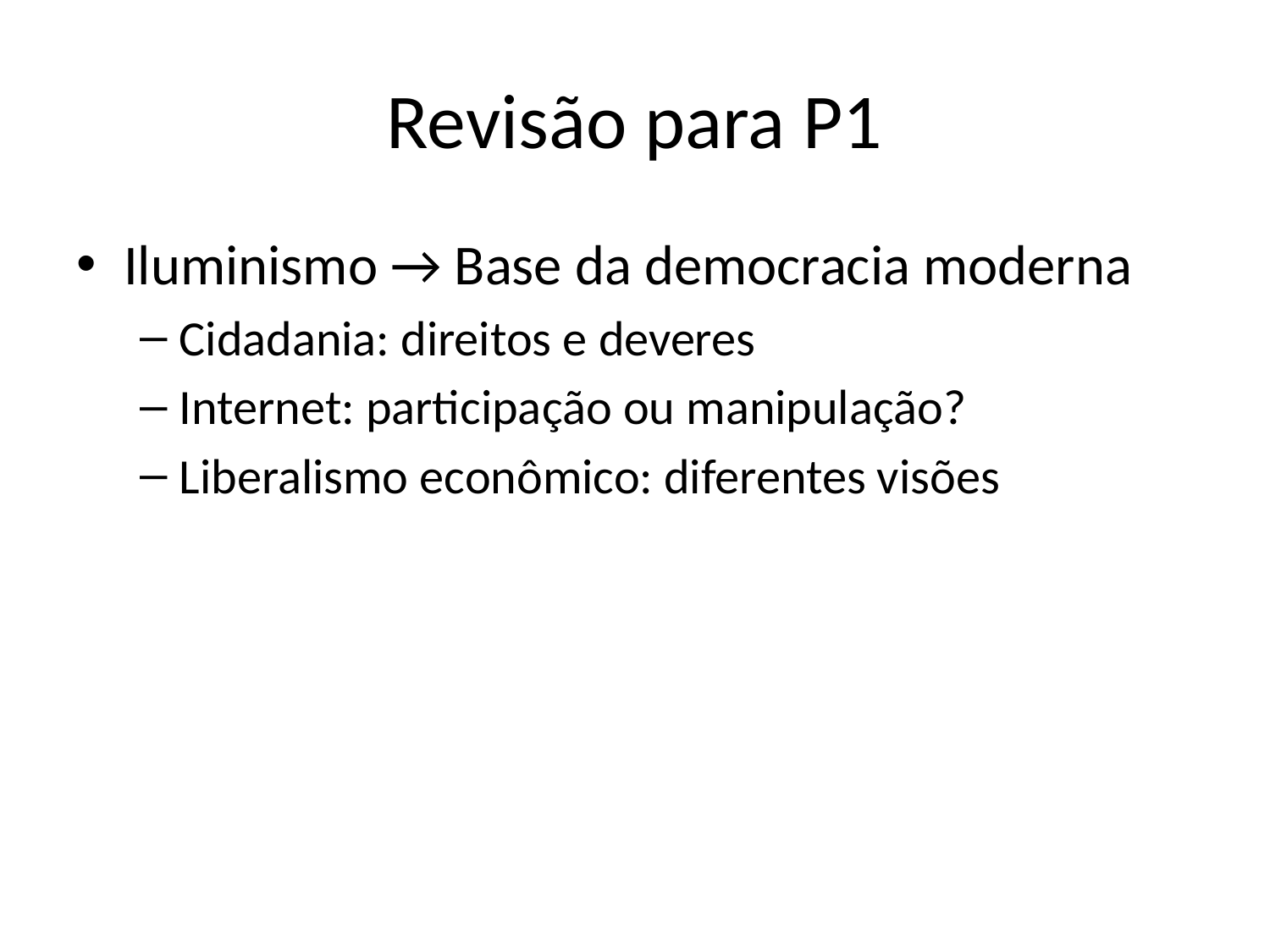

# Revisão para P1
Iluminismo → Base da democracia moderna
Cidadania: direitos e deveres
Internet: participação ou manipulação?
Liberalismo econômico: diferentes visões